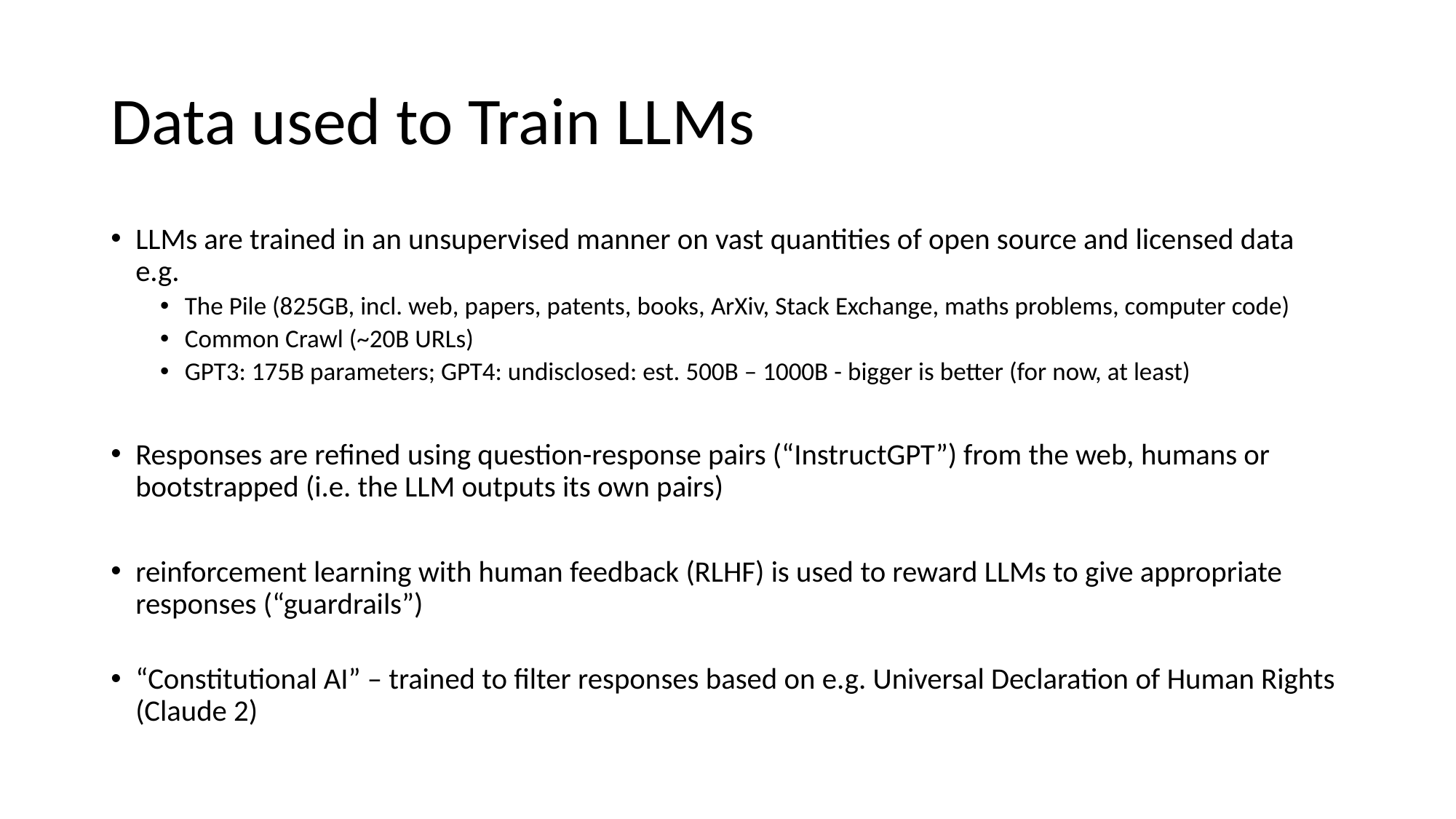

# Data used to Train LLMs
LLMs are trained in an unsupervised manner on vast quantities of open source and licensed data e.g.
The Pile (825GB, incl. web, papers, patents, books, ArXiv, Stack Exchange, maths problems, computer code)
Common Crawl (~20B URLs)
GPT3: 175B parameters; GPT4: undisclosed: est. 500B – 1000B - bigger is better (for now, at least)

Responses are refined using question-response pairs (“InstructGPT”) from the web, humans or bootstrapped (i.e. the LLM outputs its own pairs)

reinforcement learning with human feedback (RLHF) is used to reward LLMs to give appropriate responses (“guardrails”)

“Constitutional AI” – trained to filter responses based on e.g. Universal Declaration of Human Rights (Claude 2)